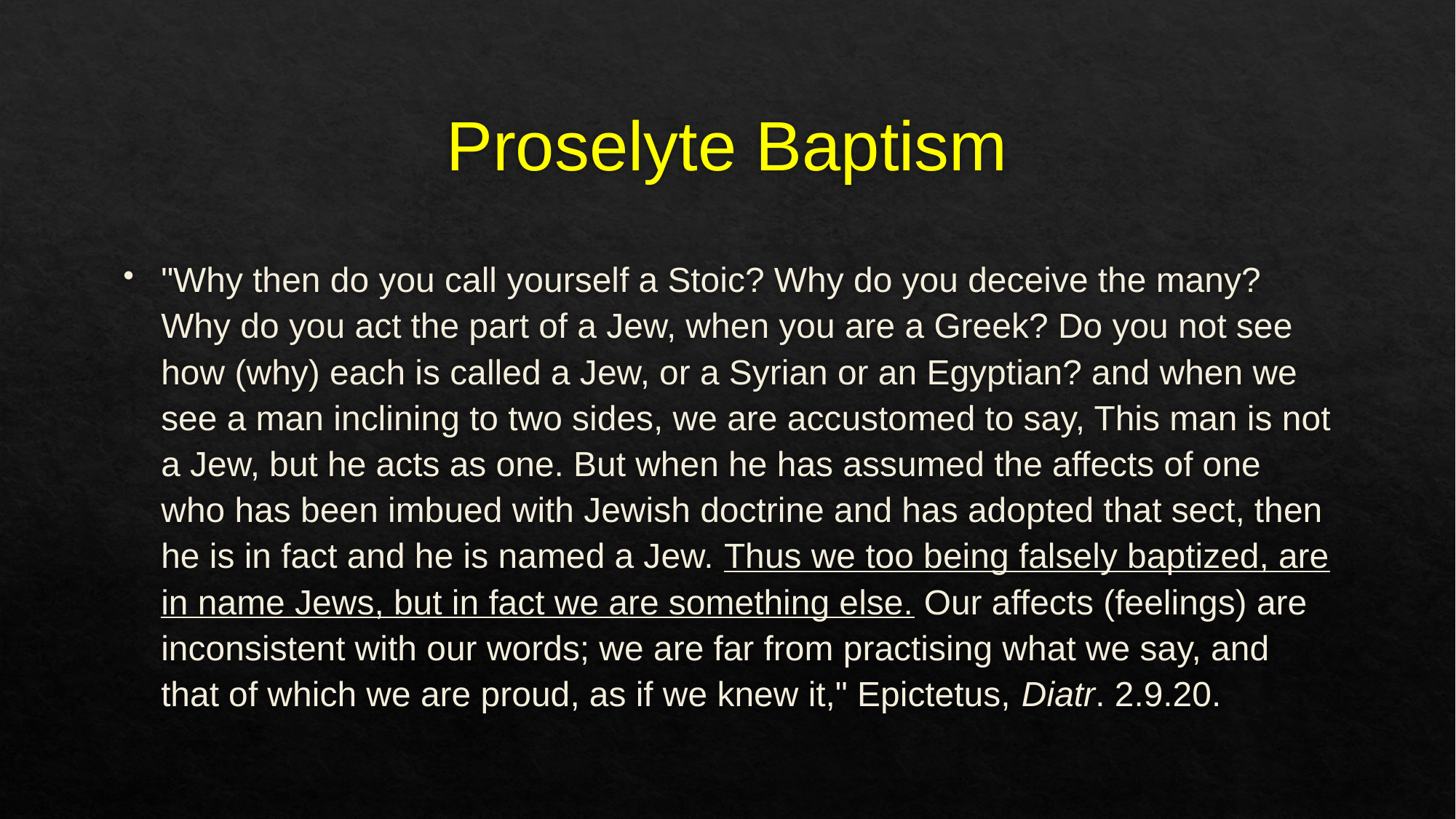

# Proselyte Baptism
"Why then do you call yourself a Stoic? Why do you deceive the many? Why do you act the part of a Jew, when you are a Greek? Do you not see how (why) each is called a Jew, or a Syrian or an Egyptian? and when we see a man inclining to two sides, we are accustomed to say, This man is not a Jew, but he acts as one. But when he has assumed the affects of one who has been imbued with Jewish doctrine and has adopted that sect, then he is in fact and he is named a Jew. Thus we too being falsely baptized, are in name Jews, but in fact we are something else. Our affects (feelings) are inconsistent with our words; we are far from practising what we say, and that of which we are proud, as if we knew it," Epictetus, Diatr. 2.9.20.